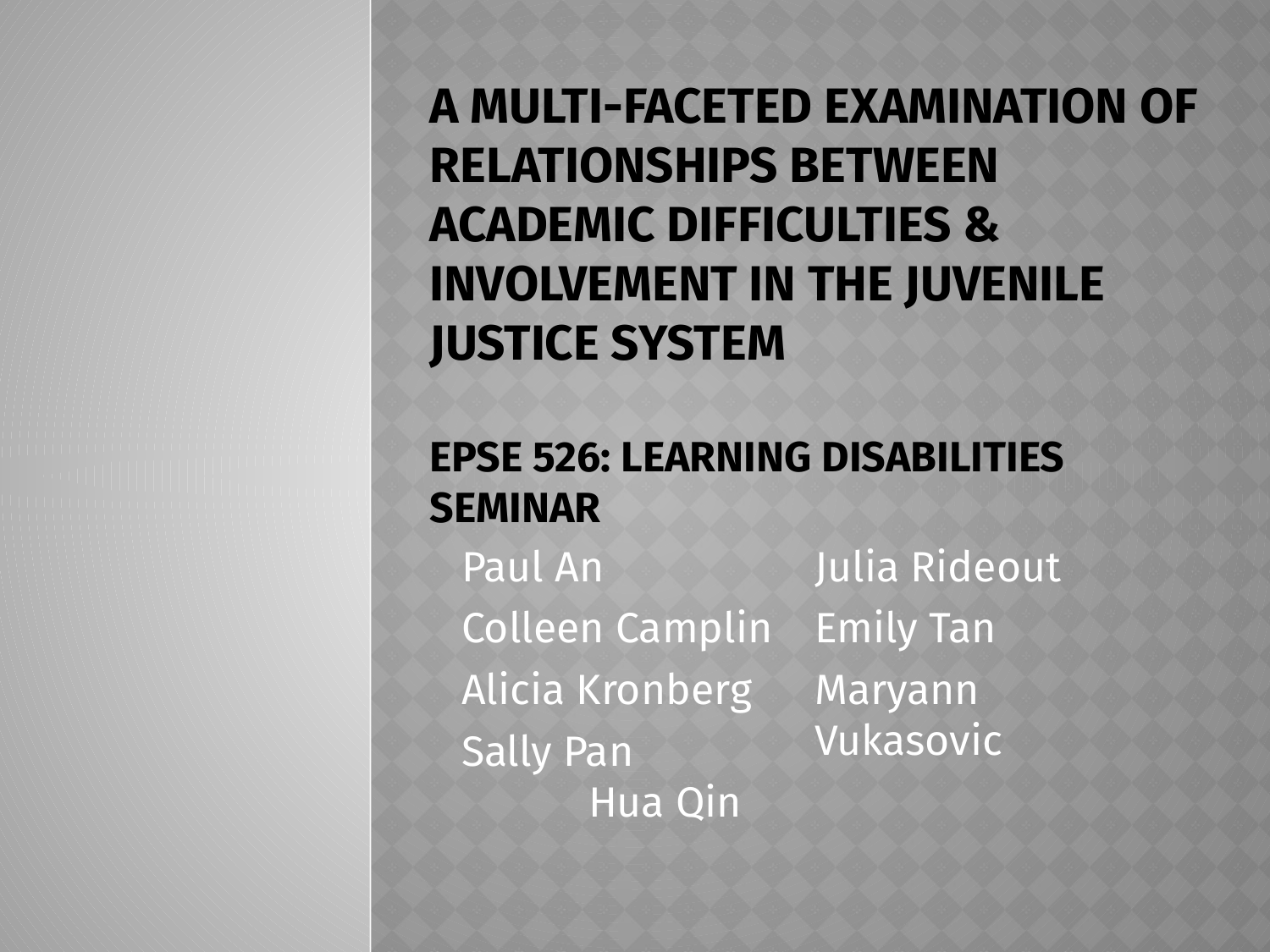

# A Multi-Faceted Examination of Relationships between Academic difficulties & Involvement in the Juvenile  Justice System EPSE 526: Learning Disabilities Seminar
Paul An
Colleen Camplin
Alicia Kronberg
Sally Pan		Hua Qin
Julia Rideout
Emily Tan
Maryann Vukasovic